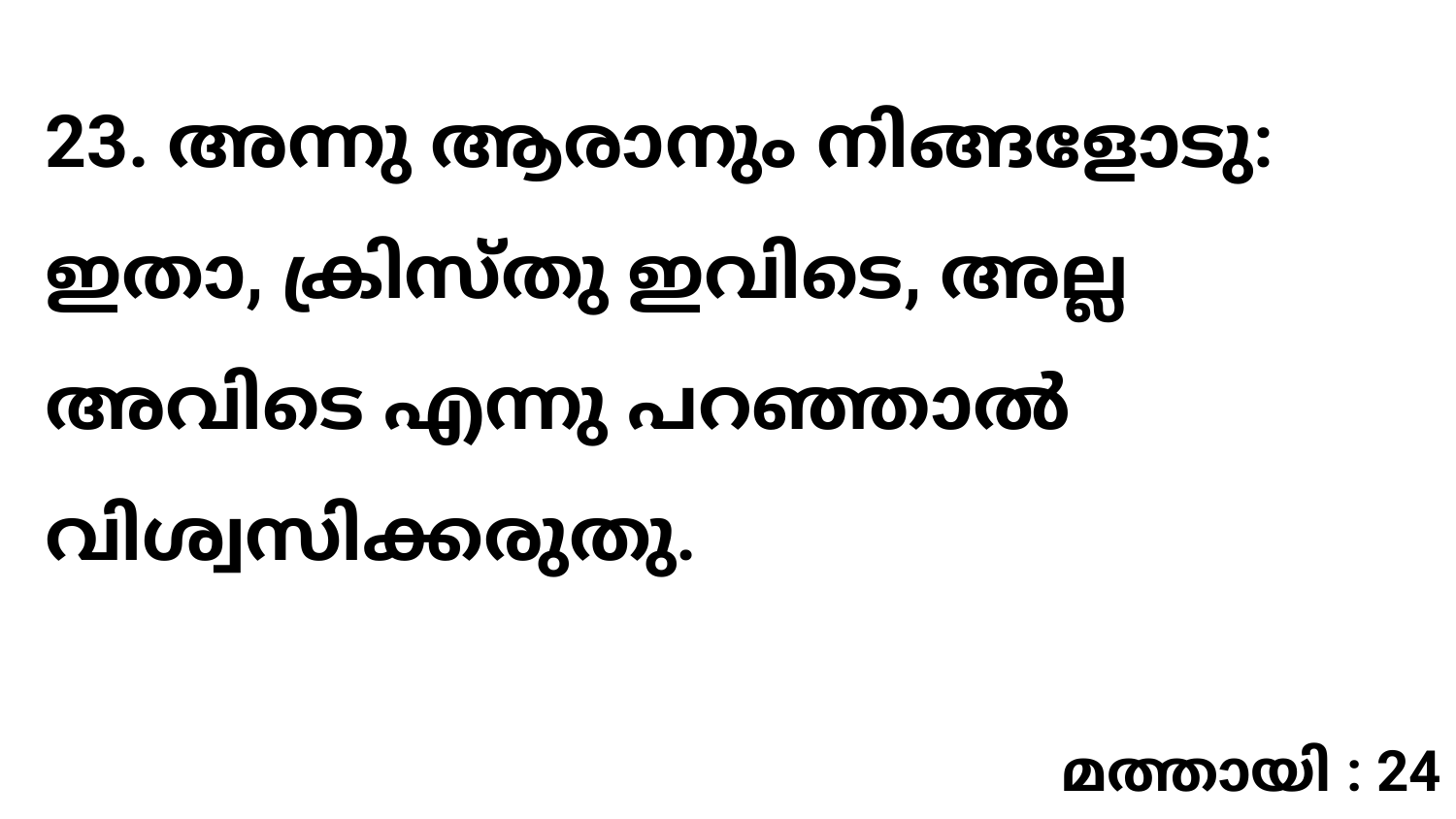

23. അന്നു ആരാനും നിങ്ങളോടു: ഇതാ, ക്രിസ്തു ഇവിടെ, അല്ല അവിടെ എന്നു പറഞ്ഞാൽ വിശ്വസിക്കരുതു.
മത്തായി : 24